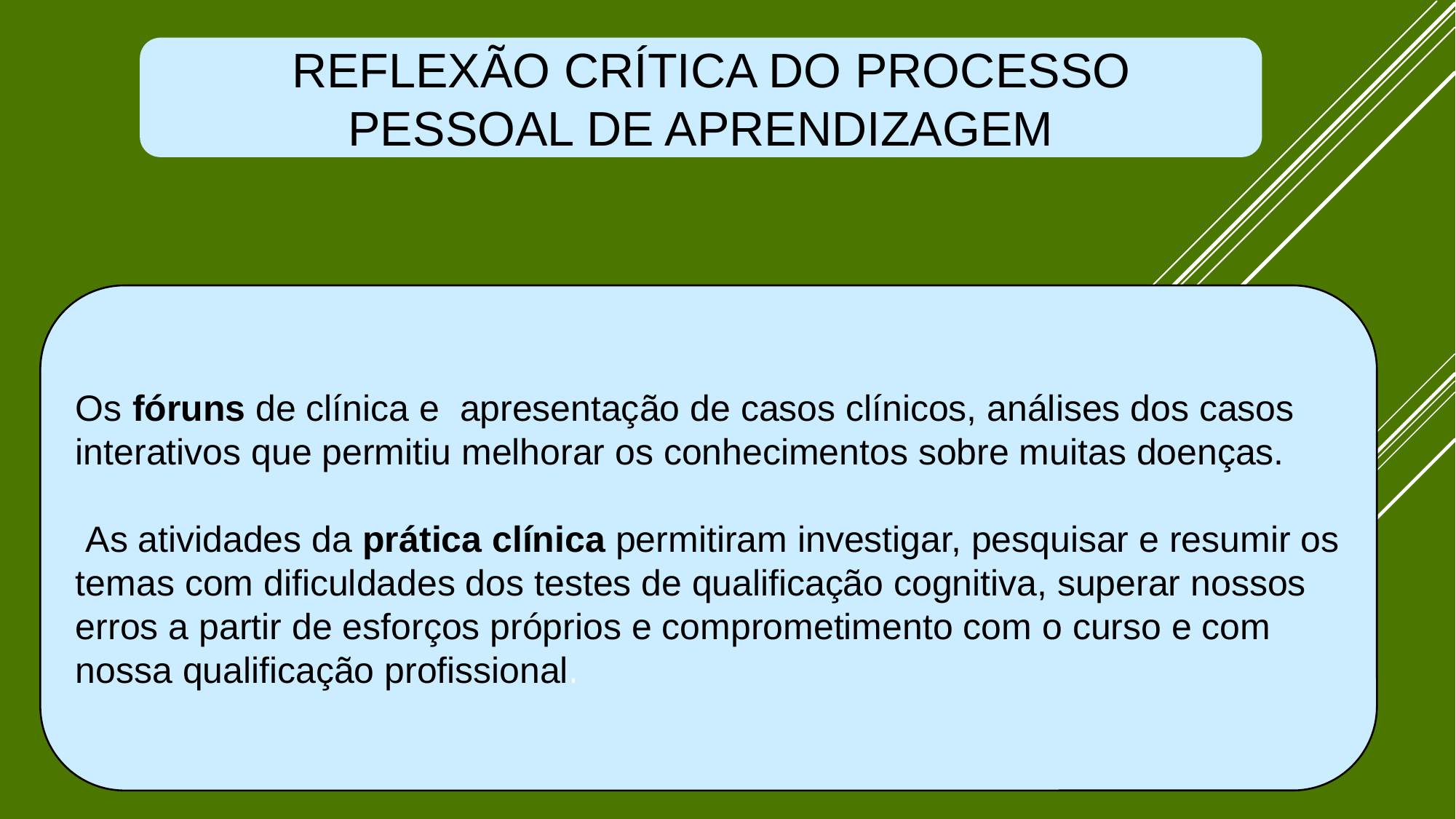

REFLEXÃO CRÍTICA DO PROCESSO PESSOAL DE APRENDIZAGEM
Os fóruns de clínica e  apresentação de casos clínicos, análises dos casos interativos que permitiu melhorar os conhecimentos sobre muitas doenças.

 As atividades da prática clínica permitiram investigar, pesquisar e resumir os temas com dificuldades dos testes de qualificação cognitiva, superar nossos erros a partir de esforços próprios e comprometimento com o curso e com nossa qualificação profissional.